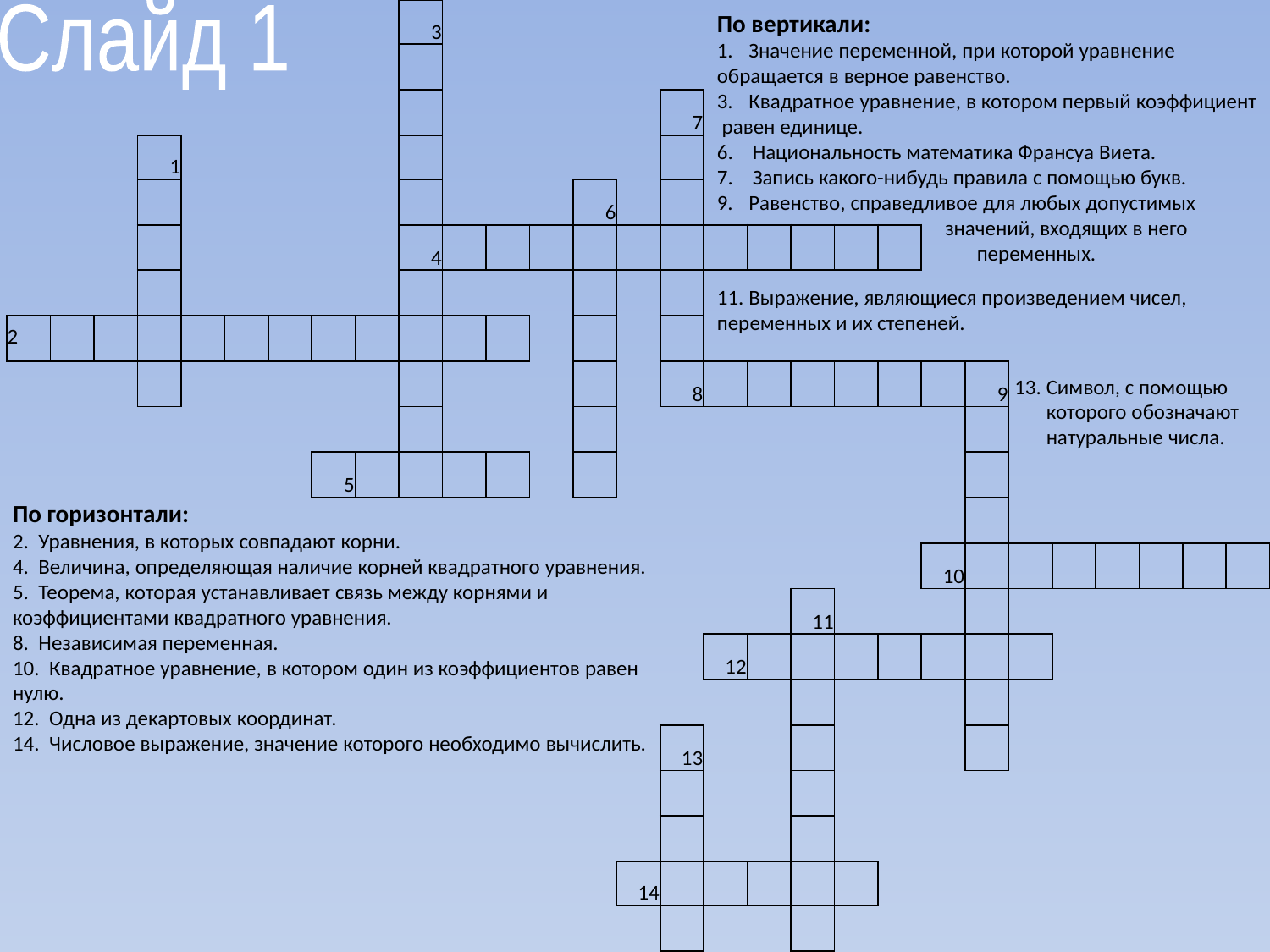

Слайд 1
|  |  |  |  |  |  |  |  |  |  | 3 |  |  |  |  |  |  |  |  |  |  |  |  |  |  |  |  |  |  |  |
| --- | --- | --- | --- | --- | --- | --- | --- | --- | --- | --- | --- | --- | --- | --- | --- | --- | --- | --- | --- | --- | --- | --- | --- | --- | --- | --- | --- | --- | --- |
|  |  |  |  |  |  |  |  |  |  |  |  |  |  |  |  |  |  |  |  |  |  |  |  |  |  |  |  |  |  |
|  |  |  |  |  |  |  |  |  |  |  |  |  |  |  |  | 7 |  |  |  |  |  |  |  |  |  |  |  |  |  |
|  |  |  |  | 1 |  |  |  |  |  |  |  |  |  |  |  |  |  |  |  |  |  |  |  |  |  |  |  |  |  |
|  |  |  |  |  |  |  |  |  |  |  |  |  |  | 6 |  |  |  |  |  |  |  |  |  |  |  |  |  |  |  |
|  |  |  |  |  |  |  |  |  |  | 4 |  |  |  |  |  |  |  |  |  |  |  |  |  |  |  |  |  |  |  |
|  |  |  |  |  |  |  |  |  |  |  |  |  |  |  |  |  |  |  |  |  |  |  |  |  |  |  |  |  |  |
|  | 2 |  |  |  |  |  |  |  |  |  |  |  |  |  |  |  |  |  |  |  |  |  |  |  |  |  |  |  |  |
|  |  |  |  |  |  |  |  |  |  |  |  |  |  |  |  | 8 |  |  |  |  |  |  | 9 |  |  |  |  |  |  |
|  |  |  |  |  |  |  |  |  |  |  |  |  |  |  |  |  |  |  |  |  |  |  |  |  |  |  |  |  |  |
|  |  |  |  |  |  |  |  | 5 |  |  |  |  |  |  |  |  |  |  |  |  |  |  |  |  |  |  |  |  |  |
|  |  |  |  |  |  |  |  |  |  |  |  |  |  |  |  |  |  |  |  |  |  |  |  |  |  |  |  |  |  |
|  |  |  |  |  |  |  |  |  |  |  |  |  |  |  |  |  |  |  |  |  |  | 10 |  |  |  |  |  |  |  |
|  |  |  |  |  |  |  |  |  |  |  |  |  |  |  |  |  |  |  | 11 |  |  |  |  |  |  |  |  |  |  |
|  |  |  |  |  |  |  |  |  |  |  |  |  |  |  |  |  | 12 |  |  |  |  |  |  |  |  |  |  |  |  |
|  |  |  |  |  |  |  |  |  |  |  |  |  |  |  |  |  |  |  |  |  |  |  |  |  |  |  |  |  |  |
|  |  |  |  |  |  |  |  |  |  |  |  |  |  |  |  | 13 |  |  |  |  |  |  |  |  |  |  |  |  |  |
|  |  |  |  |  |  |  |  |  |  |  |  |  |  |  |  |  |  |  |  |  |  |  |  |  |  |  |  |  |  |
|  |  |  |  |  |  |  |  |  |  |  |  |  |  |  |  |  |  |  |  |  |  |  |  |  |  |  |  |  |  |
|  |  |  |  |  |  |  |  |  |  |  |  |  |  |  | 14 |  |  |  |  |  |  |  |  |  |  |  |  |  |  |
|  |  |  |  |  |  |  |  |  |  |  |  |  |  |  |  |  |  |  |  |  |  |  |  |  |  |  |  |  |  |
По вертикали:
Значение переменной, при которой уравнение
обращается в верное равенство.
Квадратное уравнение, в котором первый коэффициент
 равен единице.
6.    Национальность математика Франсуа Виета.
7.    Запись какого-нибудь правила с помощью букв.
Равенство, справедливое для любых допустимых
значений, входящих в него переменных.
Выражение, являющиеся произведением чисел,
переменных и их степеней.

Символ, с помощью которого обозначают натуральные числа.
По горизонтали:
2.  Уравнения, в которых совпадают корни.
4.  Величина, определяющая наличие корней квадратного уравнения.
5.  Теорема, которая устанавливает связь между корнями и коэффициентами квадратного уравнения.
8.  Независимая переменная.
10.  Квадратное уравнение, в котором один из коэффициентов равен нулю.
12.  Одна из декартовых координат.
14.  Числовое выражение, значение которого необходимо вычислить.